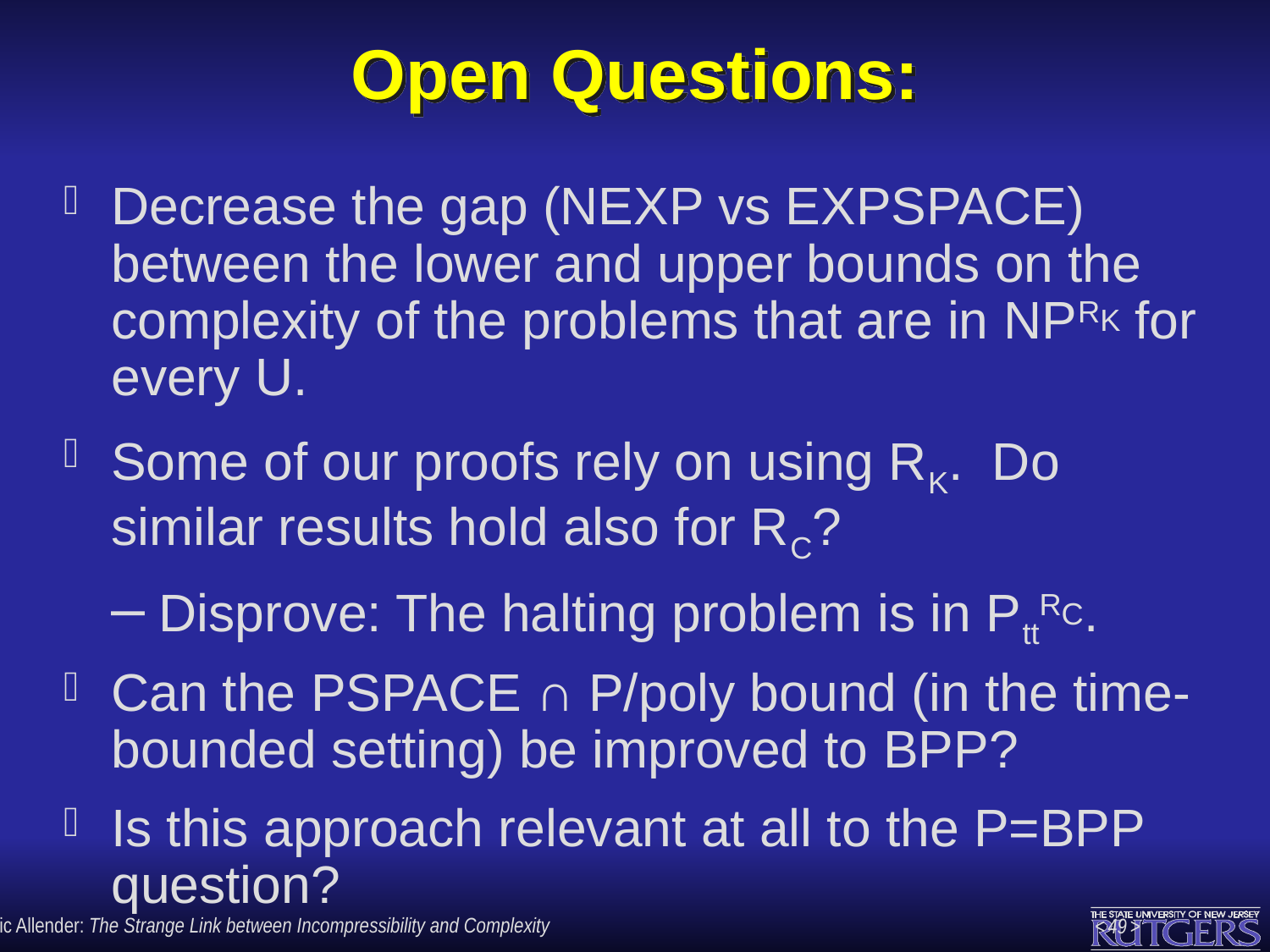

# Open Questions:
Decrease the gap (NEXP vs EXPSPACE) between the lower and upper bounds on the complexity of the problems that are in NPRK for every U.
Some of our proofs rely on using RK.  Do similar results hold also for RC?
Disprove: The halting problem is in PttRC.
Can the PSPACE ∩ P/poly bound (in the time-bounded setting) be improved to BPP?
Is this approach relevant at all to the P=BPP question?